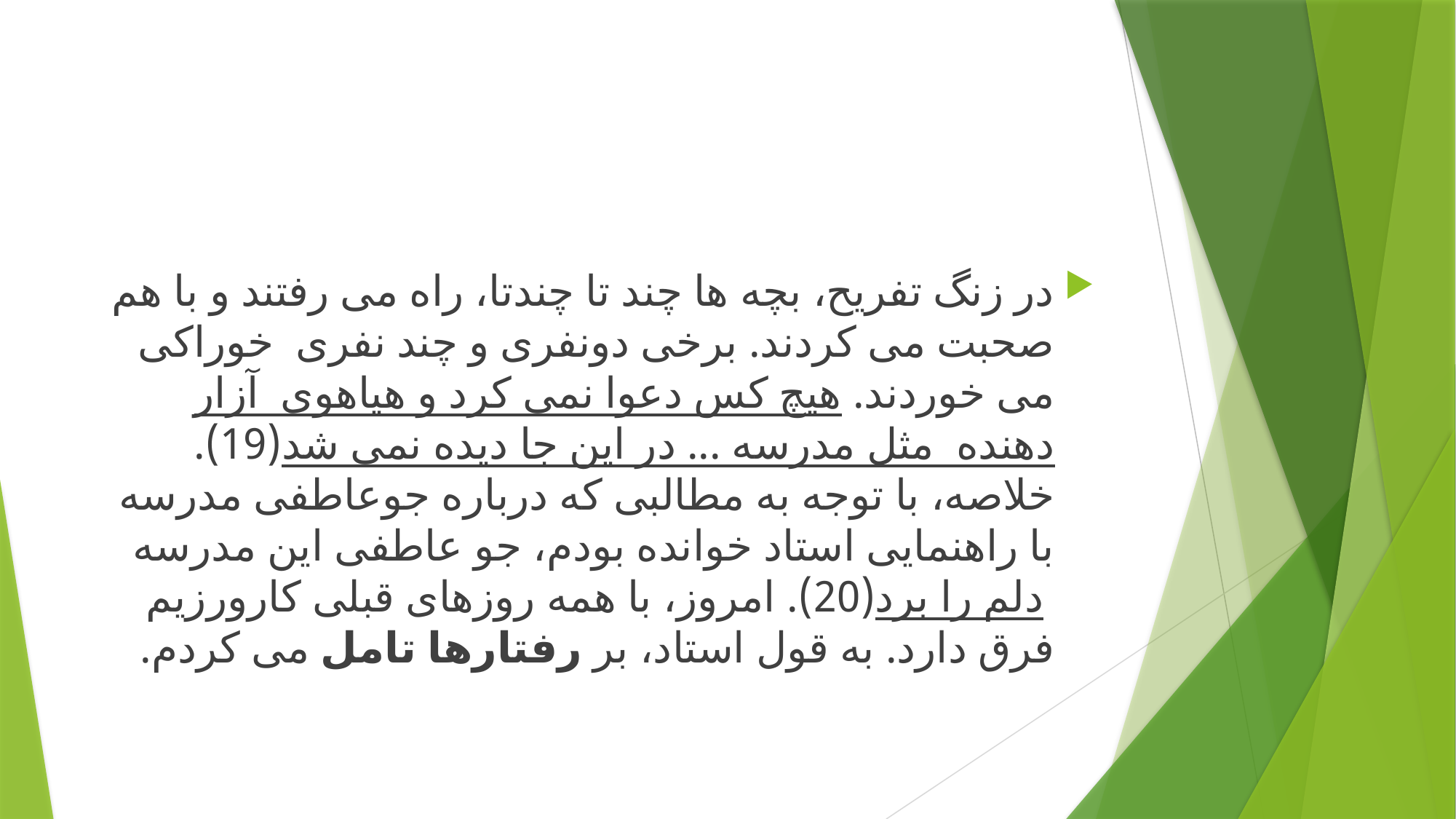

#
در زنگ تفریح، بچه ها چند تا چندتا، راه می رفتند و با هم صحبت می کردند. برخی دونفری و چند نفری  خوراکی می خوردند. هیچ کس دعوا نمی کرد و هیاهوی  آزار دهنده  مثل مدرسه ... در این جا دیده نمی شد(19). خلاصه، با توجه به مطالبی که درباره جوعاطفی مدرسه با راهنمایی استاد خوانده بودم، جو عاطفی این مدرسه  دلم را برد(20). امروز، با همه روزهای قبلی کارورزیم فرق دارد. به قول استاد، بر رفتارها تامل می کردم.